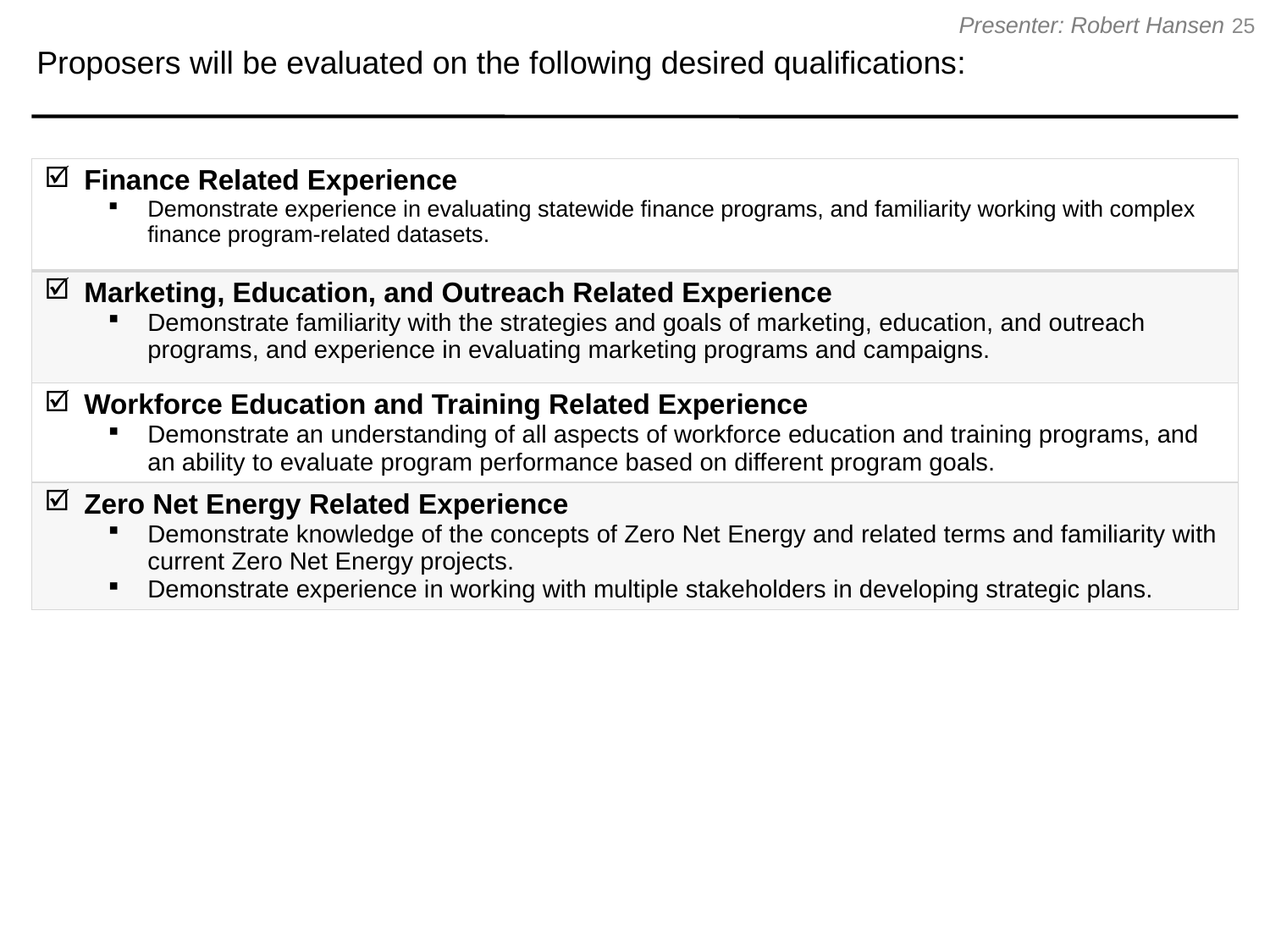

25
Proposers will be evaluated on the following desired qualifications:
Presenter: Robert Hansen

| Finance Related Experience Demonstrate experience in evaluating statewide finance programs, and familiarity working with complex finance program-related datasets. |
| --- |
| Marketing, Education, and Outreach Related Experience Demonstrate familiarity with the strategies and goals of marketing, education, and outreach programs, and experience in evaluating marketing programs and campaigns. |
| Workforce Education and Training Related Experience Demonstrate an understanding of all aspects of workforce education and training programs, and an ability to evaluate program performance based on different program goals. |
| Zero Net Energy Related Experience Demonstrate knowledge of the concepts of Zero Net Energy and related terms and familiarity with current Zero Net Energy projects. Demonstrate experience in working with multiple stakeholders in developing strategic plans. |